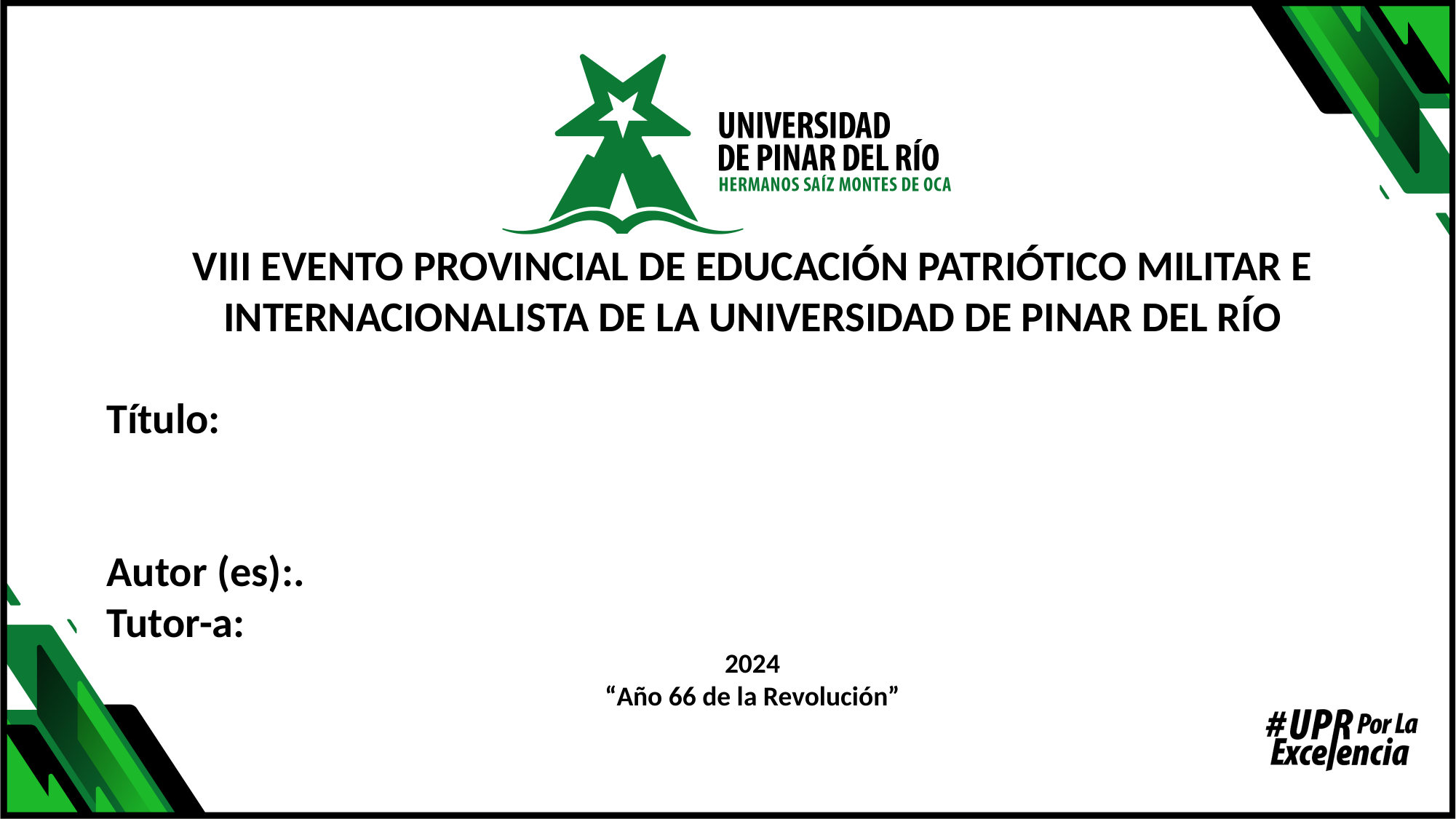

VIII EVENTO PROVINCIAL DE EDUCACIÓN PATRIÓTICO MILITAR E INTERNACIONALISTA DE LA UNIVERSIDAD DE PINAR DEL RÍO

Título:

Autor (es):.
Tutor-a:
2024
“Año 66 de la Revolución”